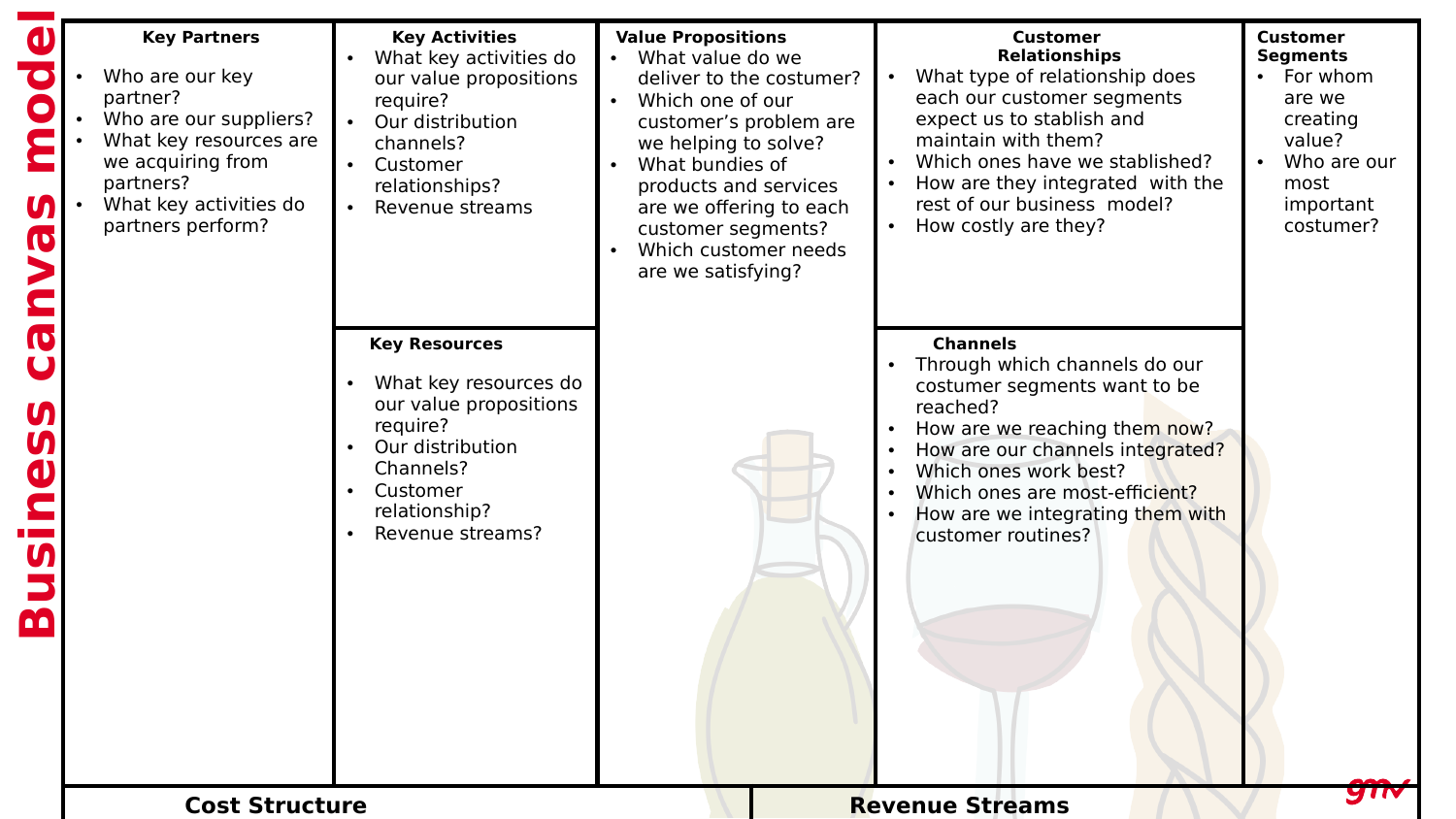

| Key Partners Who are our key partner? Who are our suppliers? What key resources are we acquiring from partners? What key activities do partners perform? | Key Activities What key activities do our value propositions require? Our distribution channels? Customer relationships? Revenue streams | Value Propositions What value do we deliver to the costumer? Which one of our customer’s problem are we helping to solve? What bundies of products and services are we offering to each customer segments? Which customer needs are we satisfying? |  | Customer Relationships What type of relationship does each our customer segments expect us to stablish and maintain with them? Which ones have we stablished? How are they integrated with the rest of our business model? How costly are they? | Customer Segments For whom are we creating value? Who are our most important costumer? |
| --- | --- | --- | --- | --- | --- |
|  | Key Resources What key resources do our value propositions require? Our distribution Channels? Customer relationship? Revenue streams? |  |  | Channels Through which channels do our costumer segments want to be reached? How are we reaching them now? How are our channels integrated? Which ones work best? Which ones are most-efficient? How are we integrating them with customer routines? |  |
| Cost Structure What are the most important costs inherent in our business model? Which key resources are most expensive? Which key activities are most expensive? |  |  | Revenue Streams For what value are our customers really willing to pay? For what do they currently pay? How are they currently paying? How would they prefer to pay? How much does each revenue stream contribute to overall revenues? |  |  |
| http://www.businessmodelgeneration.com |  |  |  |  |  |
# Business canvas model